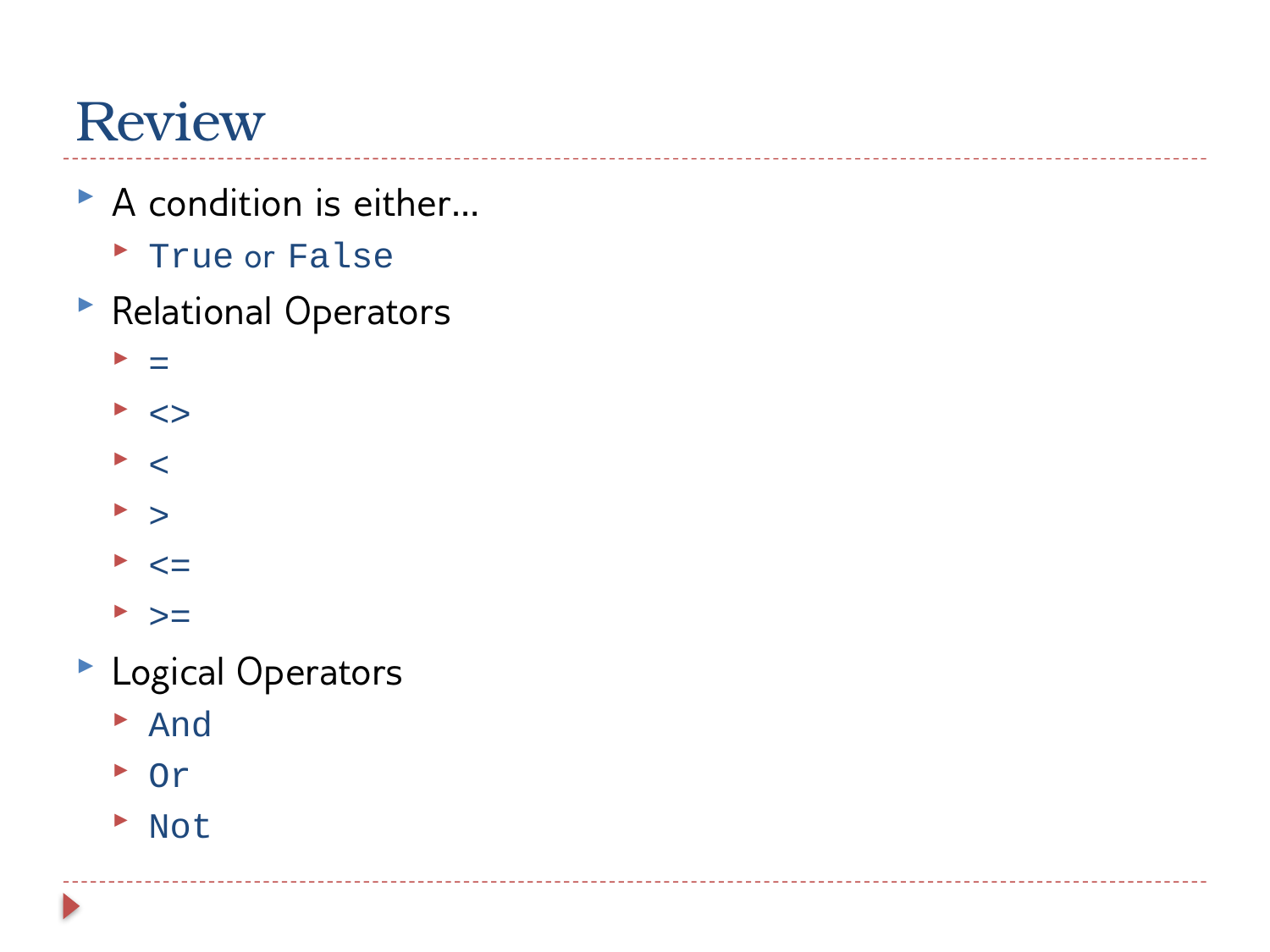

# Review
A condition is either…
True or False
Relational Operators
=
<>
<
>
<=
>=
Logical Operators
And
Or
Not